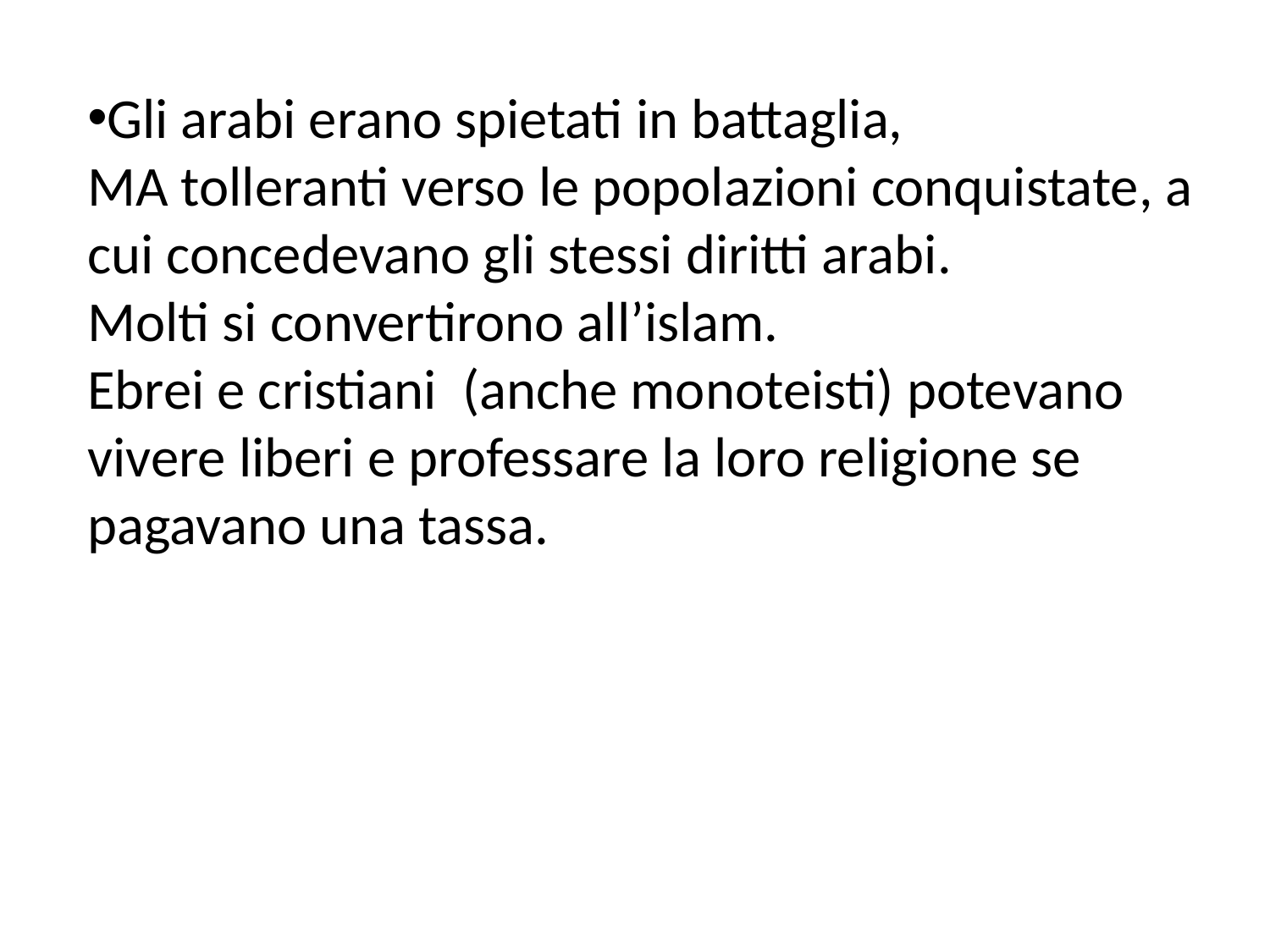

Gli arabi erano spietati in battaglia,
MA tolleranti verso le popolazioni conquistate, a cui concedevano gli stessi diritti arabi.
Molti si convertirono all’islam.
Ebrei e cristiani  (anche monoteisti) potevano vivere liberi e professare la loro religione se pagavano una tassa.